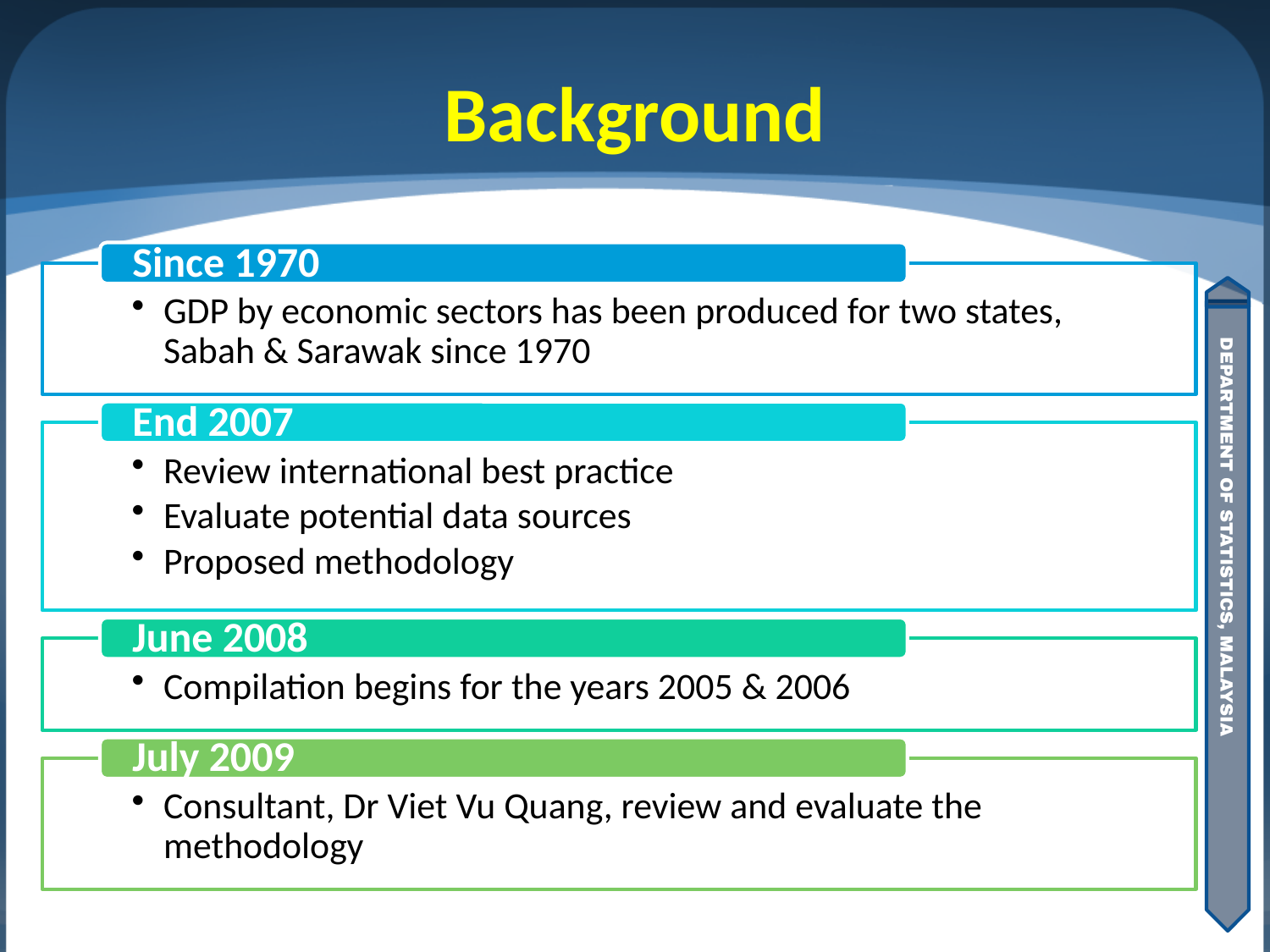

# Background
GDP by economic sectors has been produced for two states, Sabah & Sarawak since 1970
Since 1970
Review international best practice
Evaluate potential data sources
Proposed methodology
End 2007
Compilation begins for the years 2005 & 2006
June 2008
Consultant, Dr Viet Vu Quang, review and evaluate the methodology
July 2009